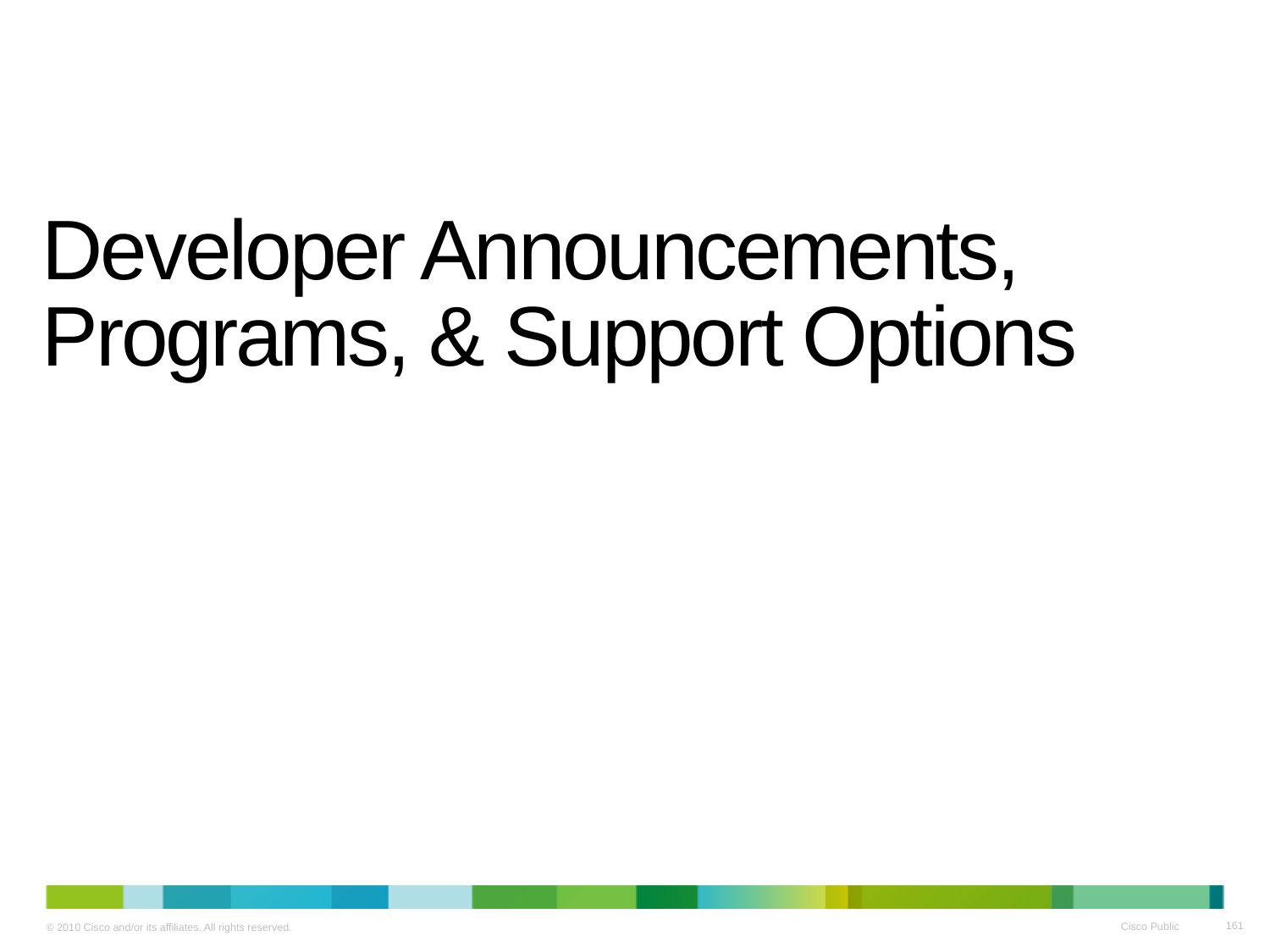

# Developer Announcements, Programs, & Support Options